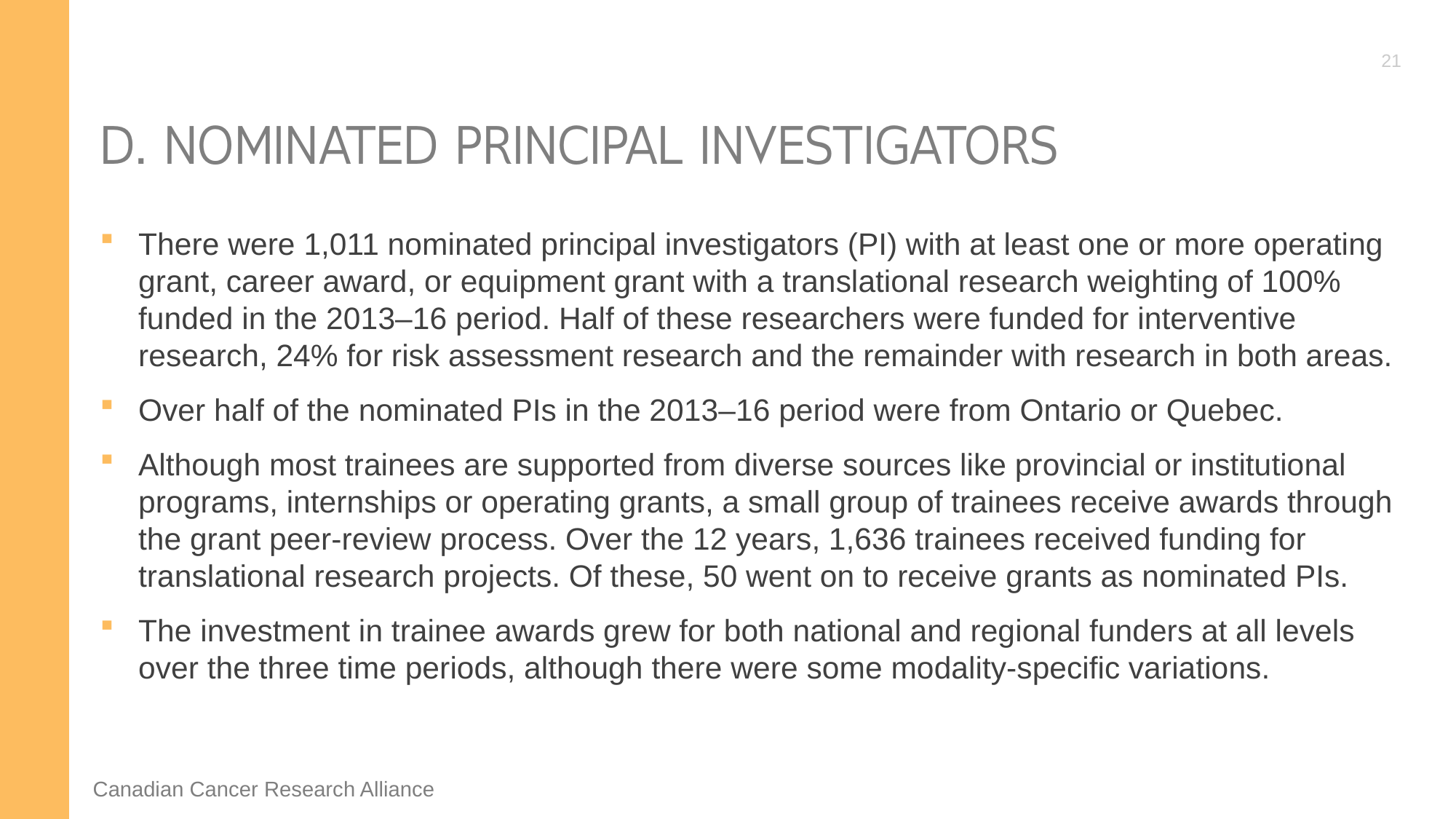

21
# D. Nominated Principal Investigators
There were 1,011 nominated principal investigators (PI) with at least one or more operating grant, career award, or equipment grant with a translational research weighting of 100% funded in the 2013‒16 period. Half of these researchers were funded for interventive research, 24% for risk assessment research and the remainder with research in both areas.
Over half of the nominated PIs in the 2013‒16 period were from Ontario or Quebec.
Although most trainees are supported from diverse sources like provincial or institutional programs, internships or operating grants, a small group of trainees receive awards through the grant peer-review process. Over the 12 years, 1,636 trainees received funding for translational research projects. Of these, 50 went on to receive grants as nominated PIs.
The investment in trainee awards grew for both national and regional funders at all levels over the three time periods, although there were some modality-specific variations.
21